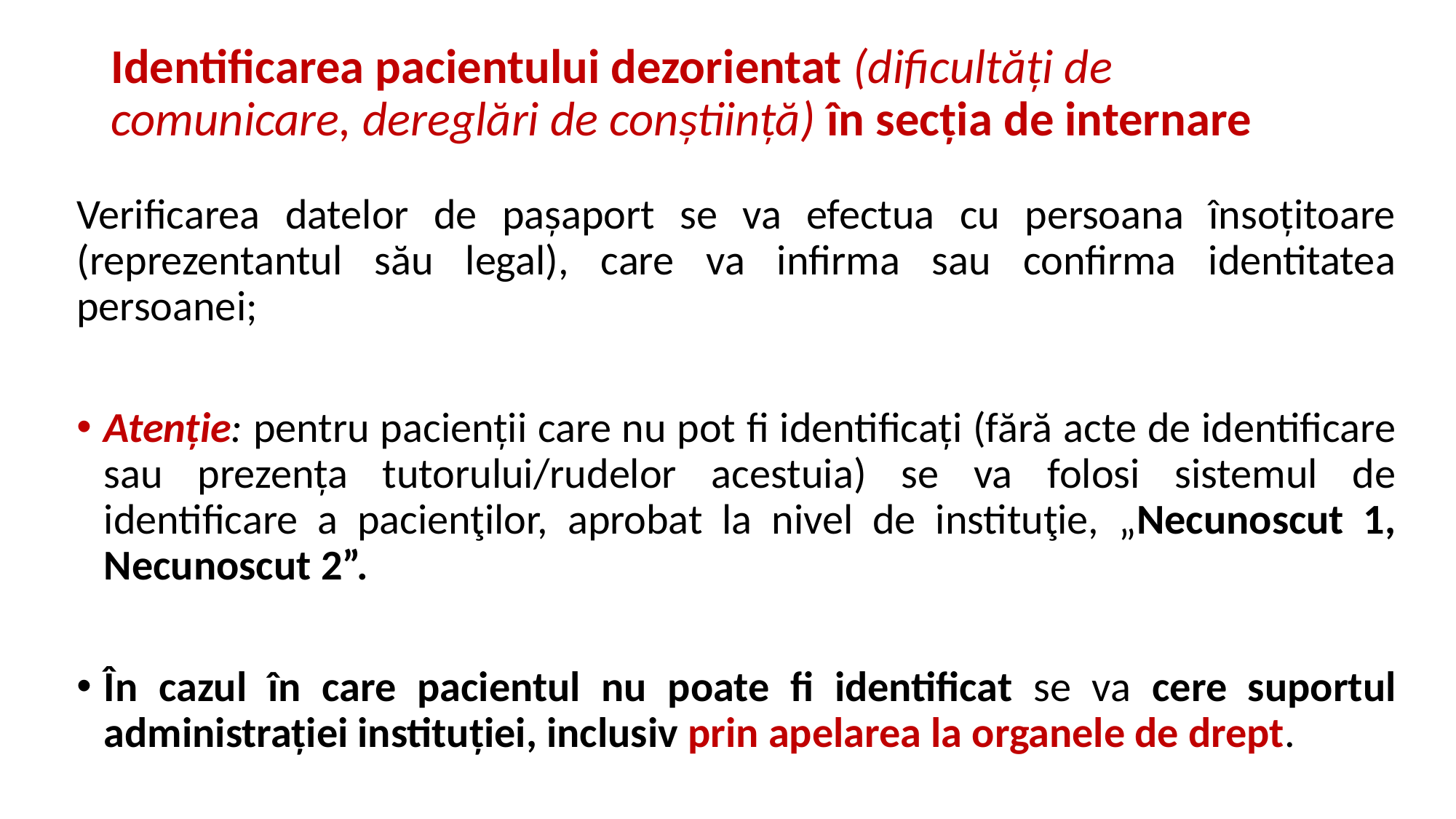

# Identificarea pacientului dezorientat (dificultăți de comunicare, dereglări de conștiință) în secția de internare
Verificarea datelor de pașaport se va efectua cu persoana însoțitoare (reprezentantul său legal), care va infirma sau confirma identitatea persoanei;

Atenţie: pentru pacienţii care nu pot fi identificaţi (fără acte de identificare sau prezenţa tutorului/rudelor acestuia) se va folosi sistemul de identificare a pacienţilor, aprobat la nivel de instituţie, „Necunoscut 1, Necunoscut 2”.

În cazul în care pacientul nu poate fi identificat se va cere suportul administrației instituției, inclusiv prin apelarea la organele de drept.